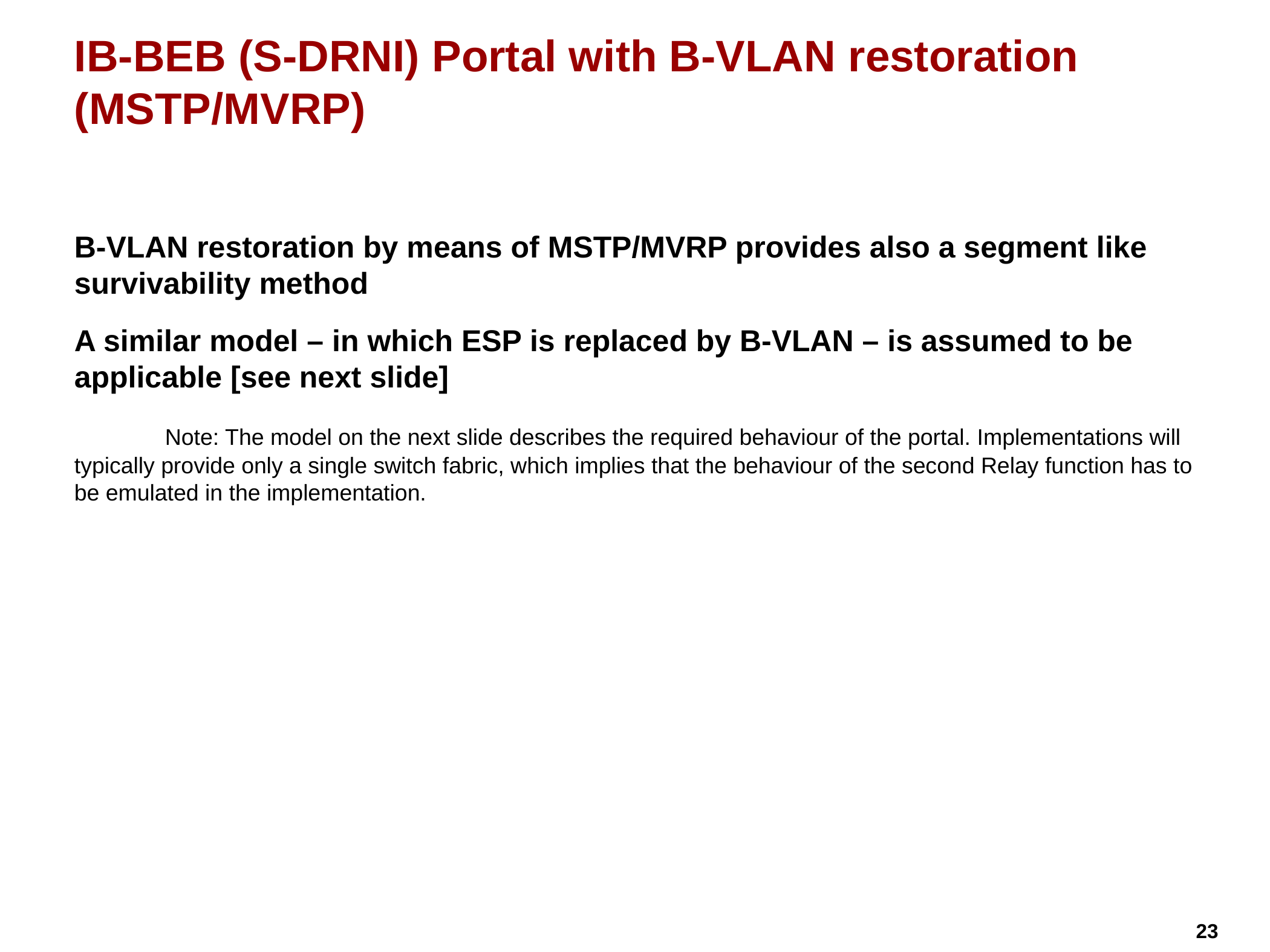

# IB-BEB (S-DRNI) Portal with B-VLAN restoration (MSTP/MVRP)
B-VLAN restoration by means of MSTP/MVRP provides also a segment like survivability method
A similar model – in which ESP is replaced by B-VLAN – is assumed to be applicable [see next slide]
	Note: The model on the next slide describes the required behaviour of the portal. Implementations will typically provide only a single switch fabric, which implies that the behaviour of the second Relay function has to be emulated in the implementation.